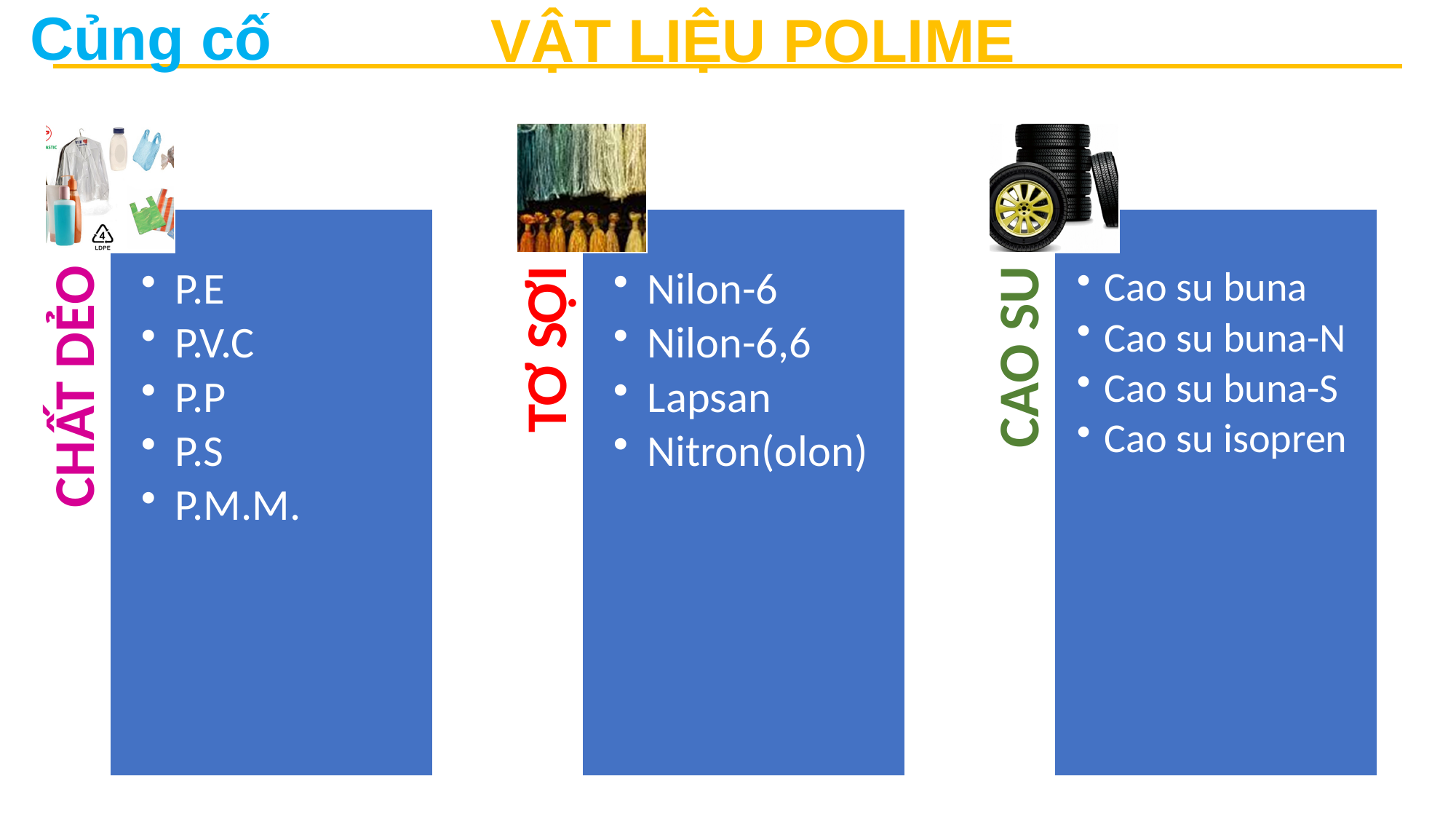

Củng cố
VẬT LIỆU POLIME
CHẤT DẺO
P.E
P.V.C
P.P
P.S
P.M.M.
TƠ SỢI
Nilon-6
Nilon-6,6
Lapsan
Nitron(olon)
CAO SU
Cao su buna
Cao su buna-N
Cao su buna-S
Cao su isopren